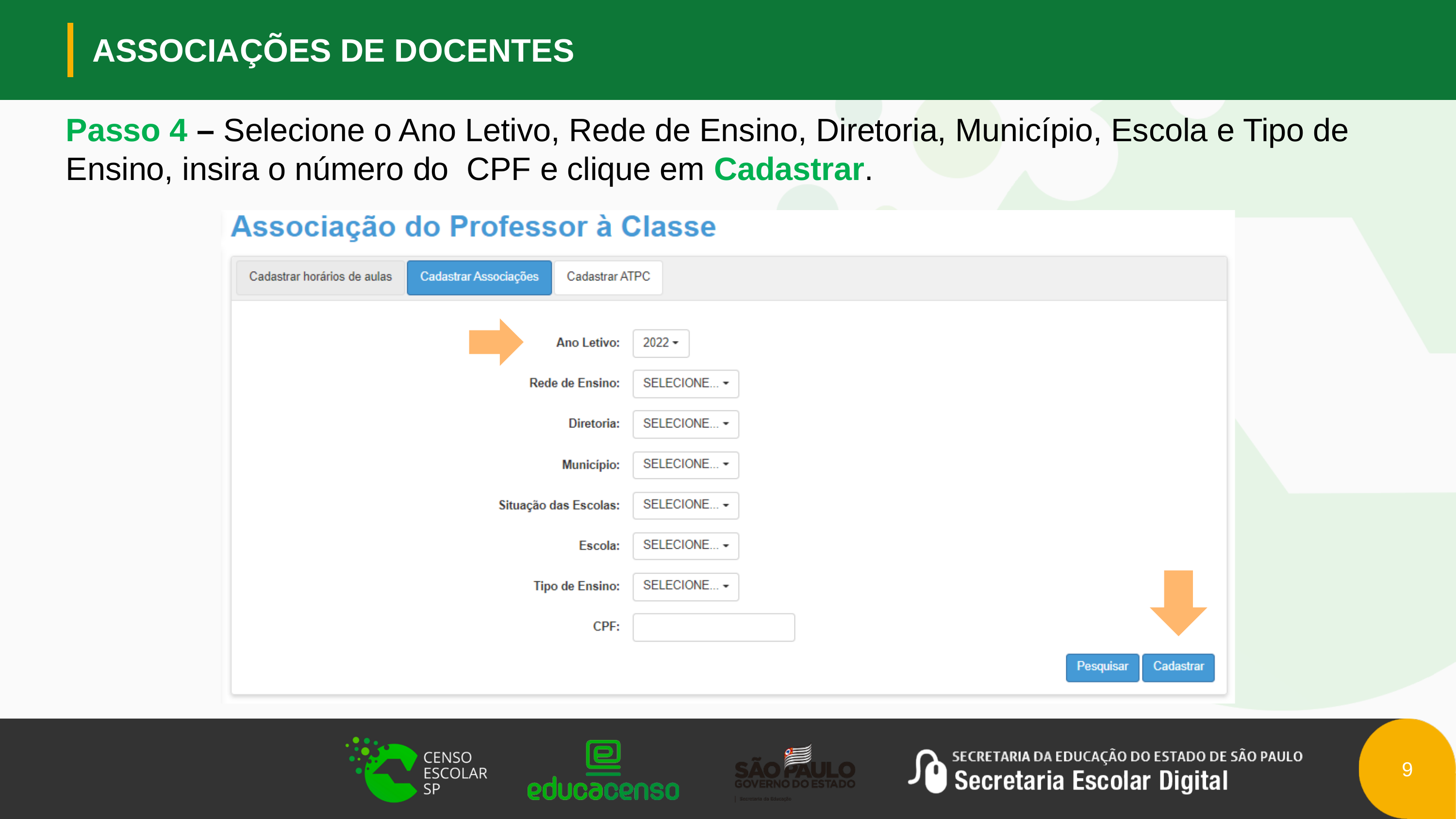

ASSOCIAÇÕES DE DOCENTES
Passo 4 – Selecione o Ano Letivo, Rede de Ensino, Diretoria, Município, Escola e Tipo de Ensino, insira o número do  CPF e clique em Cadastrar.

9